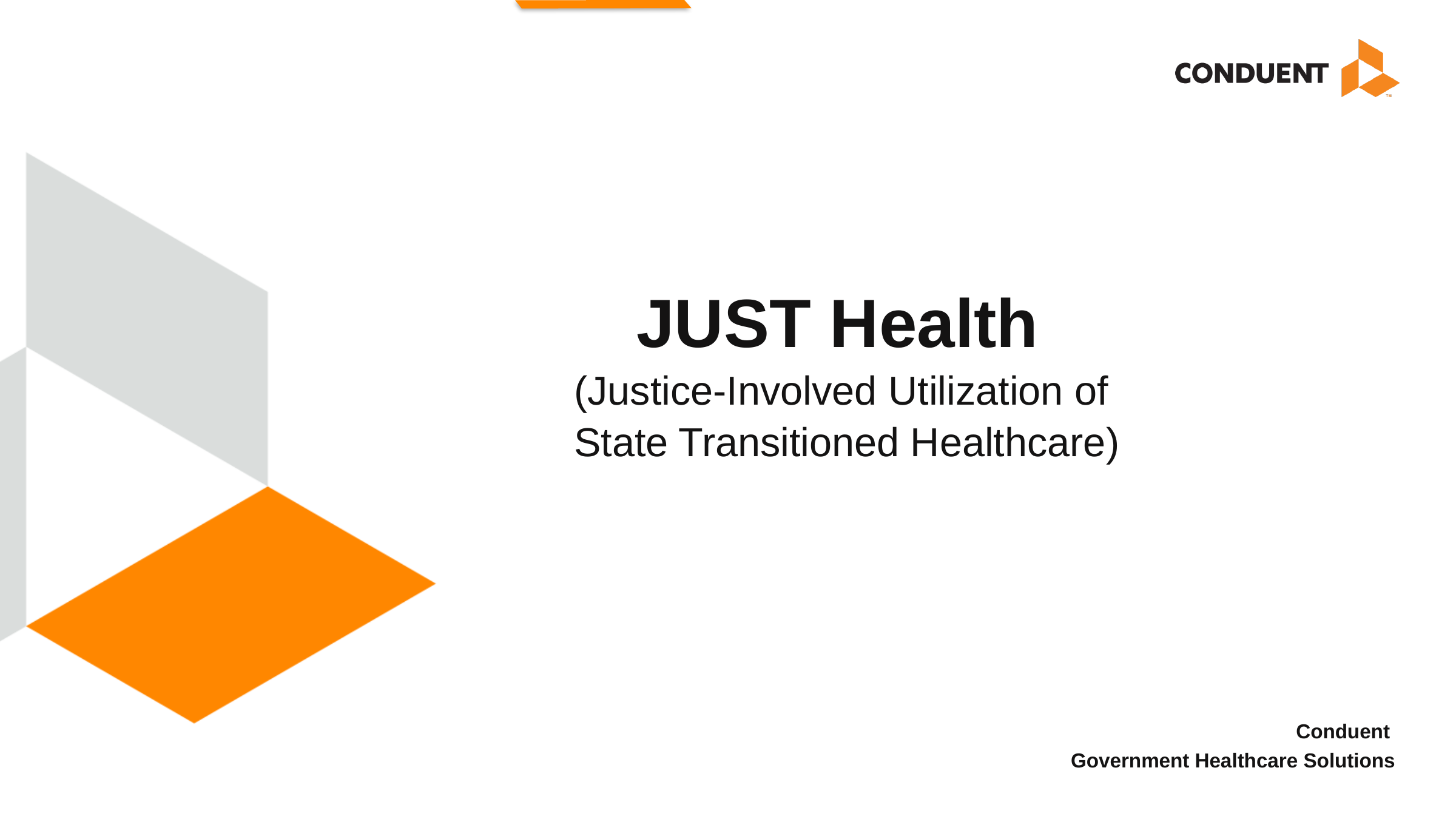

# JUST Health (Justice-Involved Utilization of State Transitioned Healthcare)
Conduent
Government Healthcare Solutions